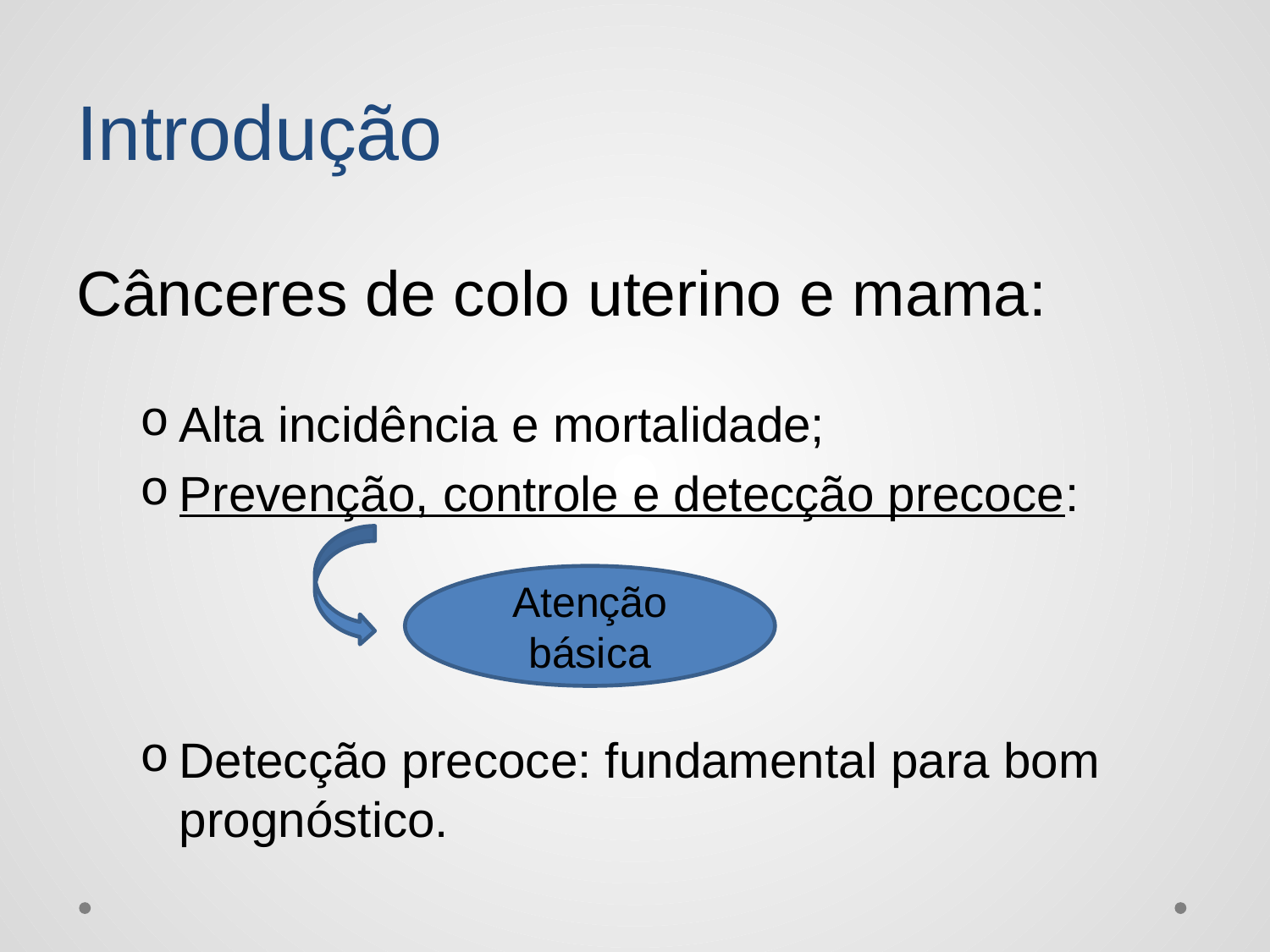

# Introdução
Cânceres de colo uterino e mama:

Alta incidência e mortalidade;
Prevenção, controle e detecção precoce:

Detecção precoce: fundamental para bom prognóstico.

Atenção básica